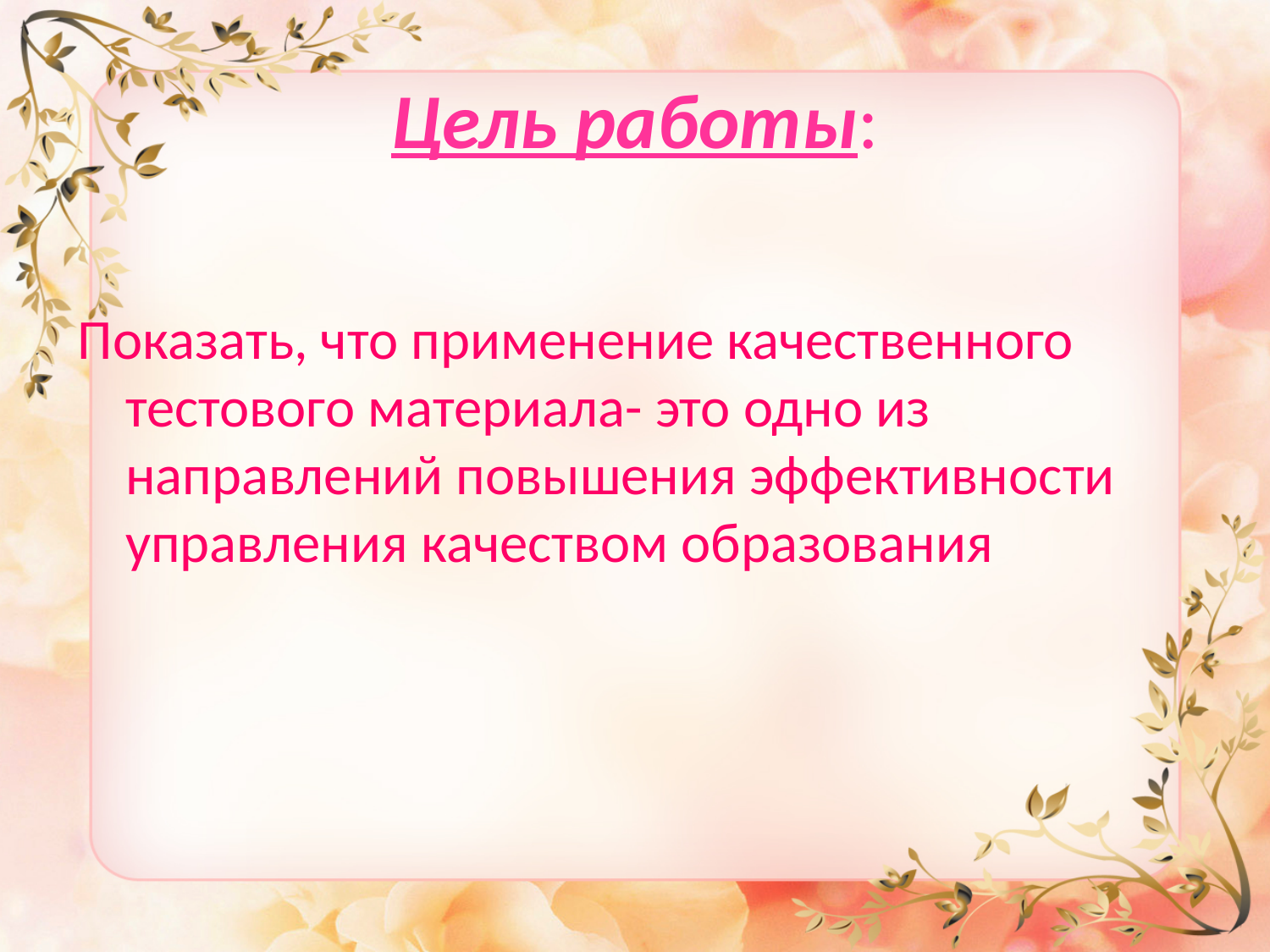

# Цель работы:
Показать, что применение качественного тестового материала- это одно из направлений повышения эффективности управления качеством образования